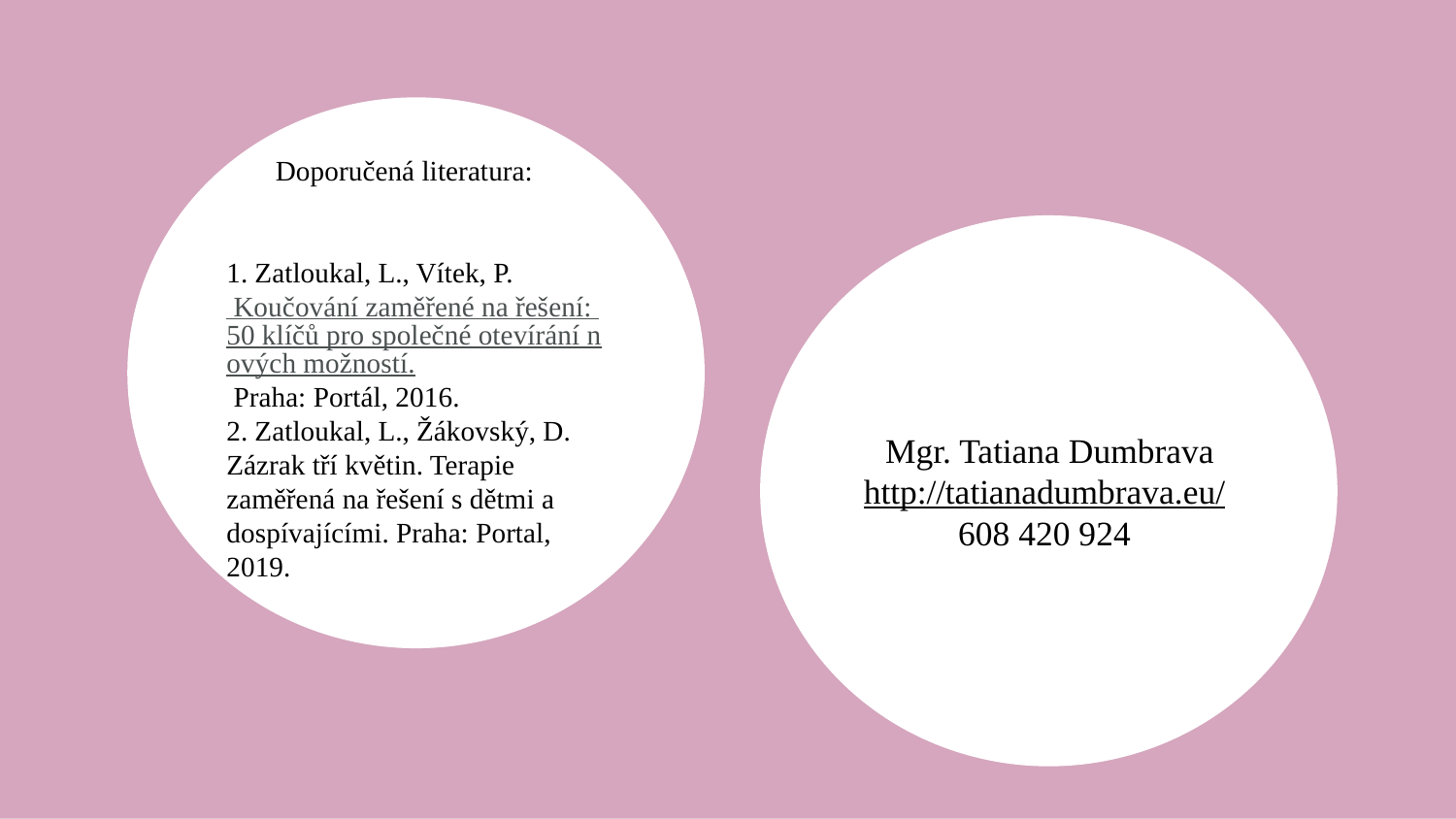

Doporučená literatura:

1. Zatloukal, L., Vítek, P. Koučování zaměřené na řešení: 50 klíčů pro společné otevírání nových možností. Praha: Portál, 2016.
2. Zatloukal, L., Žákovský, D. Zázrak tří květin. Terapie zaměřená na řešení s dětmi a dospívajícími. Praha: Portal, 2019.

   Mgr. Tatiana Dumbrava
http://tatianadumbrava.eu/
608 420 924